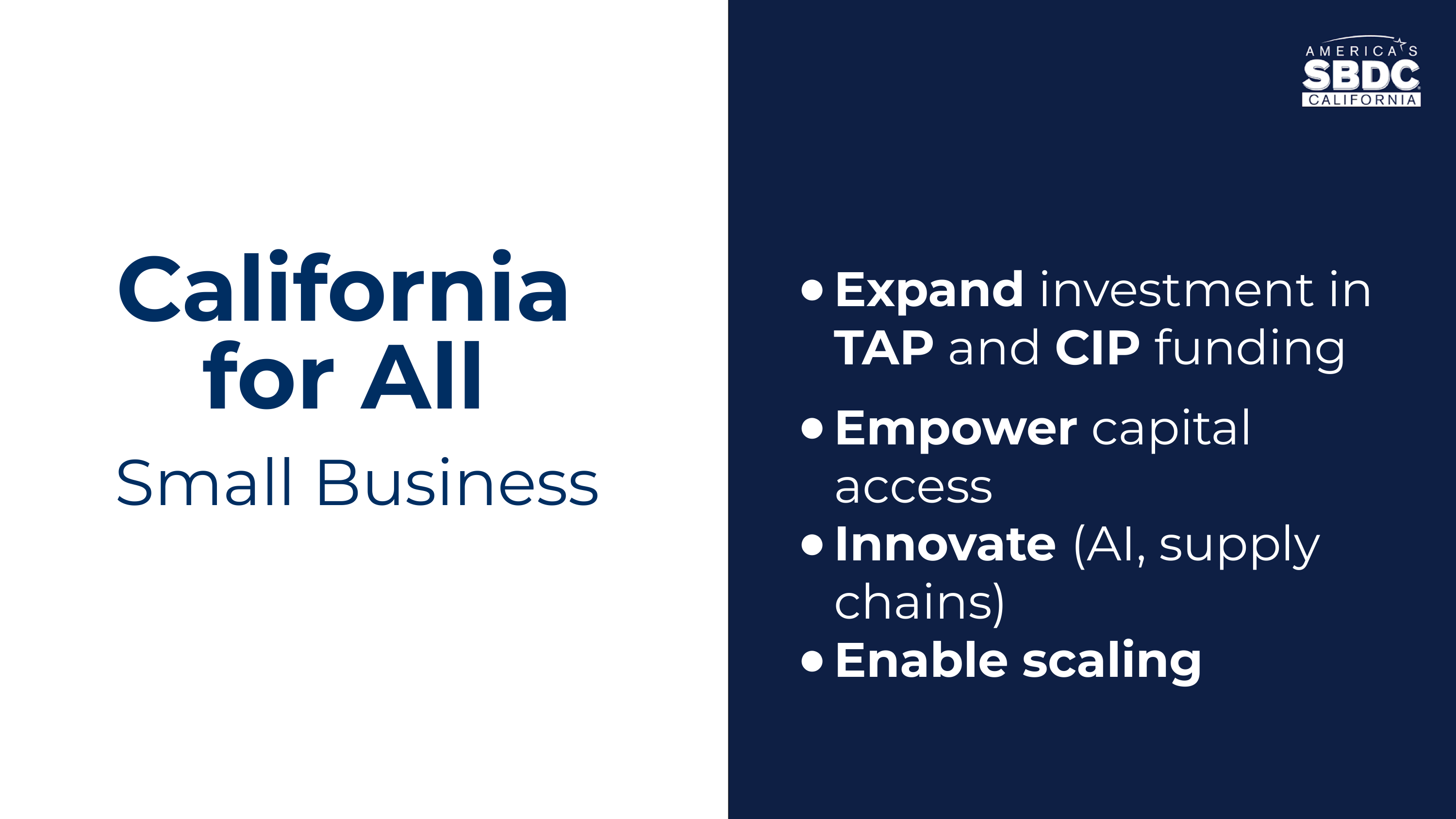

California
for All

Small Business
Expand investment in TAP and CIP funding
Empower capital access
Innovate (AI, supply chains)
Enable scaling